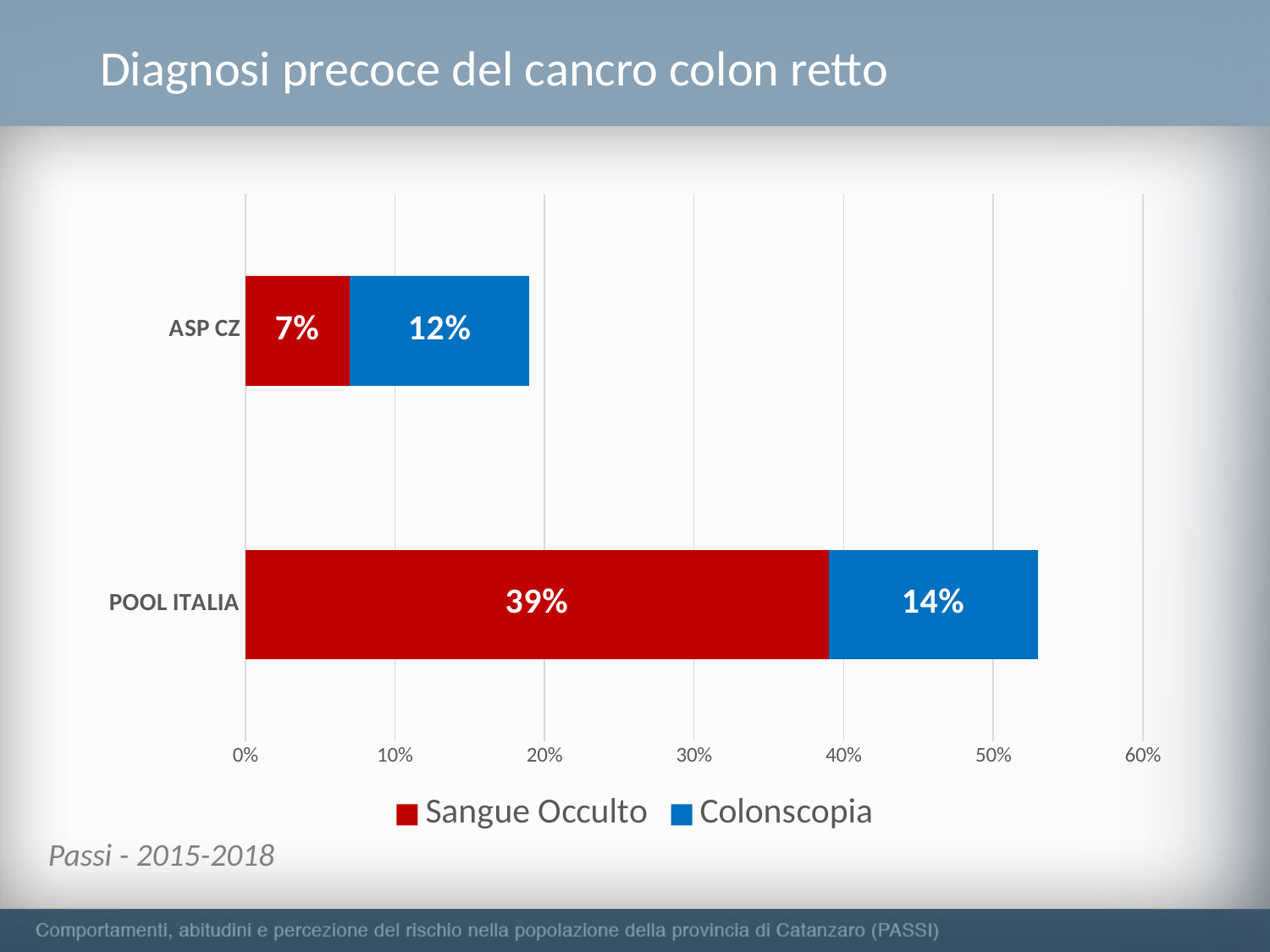

# Diagnosi precoce del cancro colon retto

### Chart

| Category | Sangue Occulto | Colonscopia |
|---|---|---|
| POOL ITALIA | 0.39 | 0.14 |
| ASP CZ | 0.07 | 0.12 |
Passi - 2015-2018